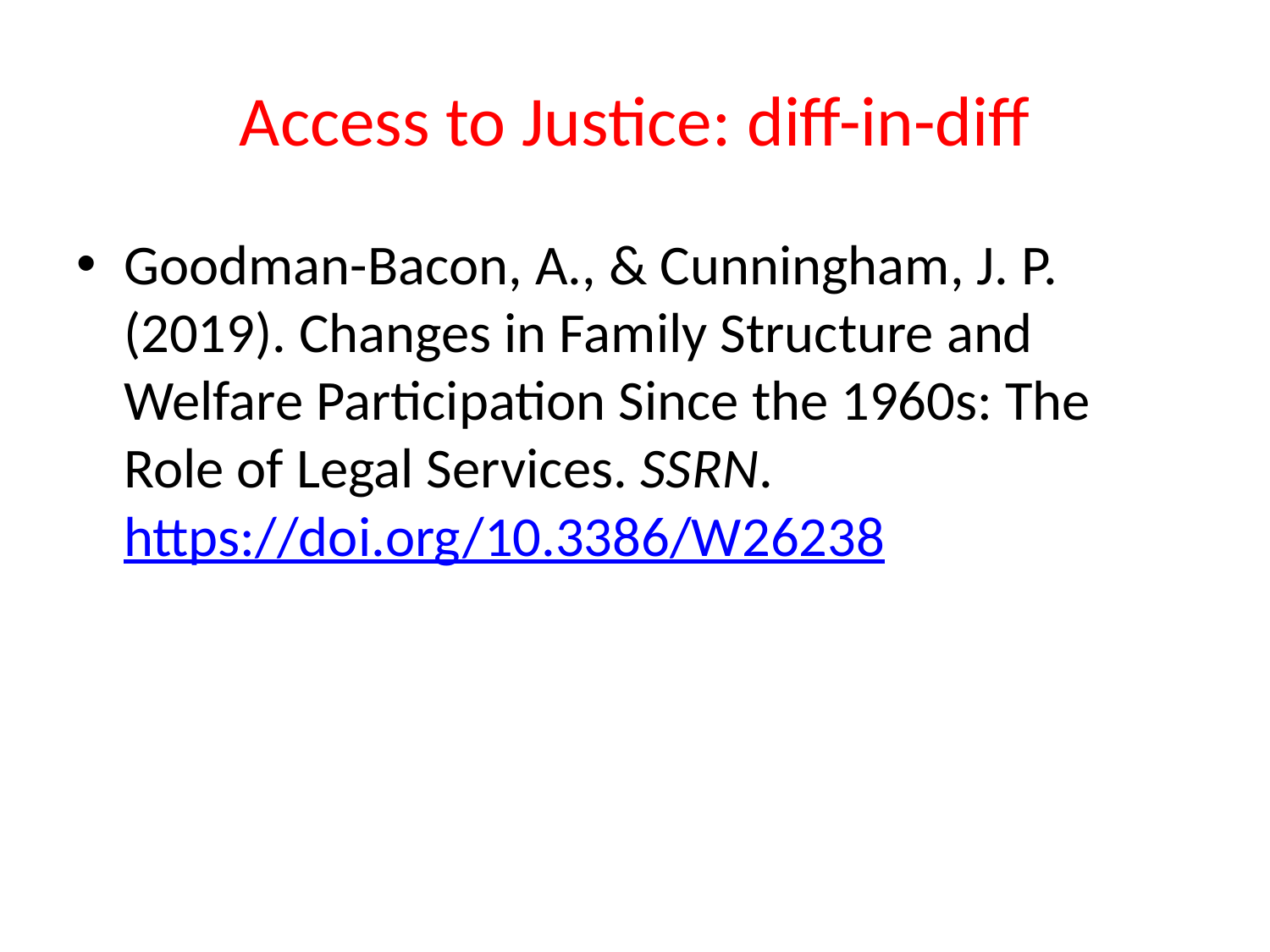

# Access to Justice: diff-in-diff
Goodman-Bacon, A., & Cunningham, J. P. (2019). Changes in Family Structure and Welfare Participation Since the 1960s: The Role of Legal Services. SSRN. https://doi.org/10.3386/W26238